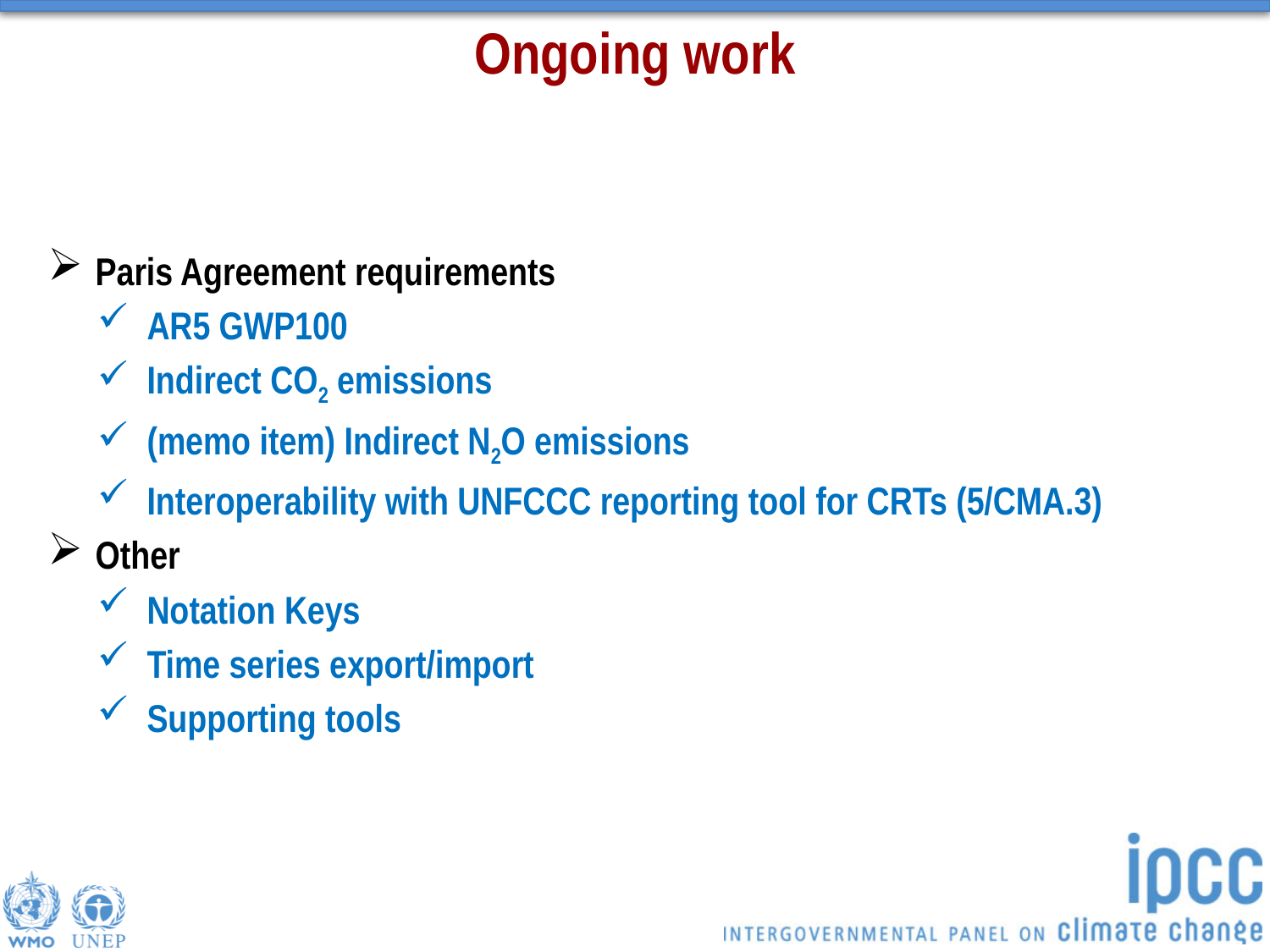

# Ongoing work

Paris Agreement requirements
AR5 GWP100
Indirect CO2 emissions
(memo item) Indirect N2O emissions
Interoperability with UNFCCC reporting tool for CRTs (5/CMA.3)
Other
Notation Keys
Time series export/import
Supporting tools